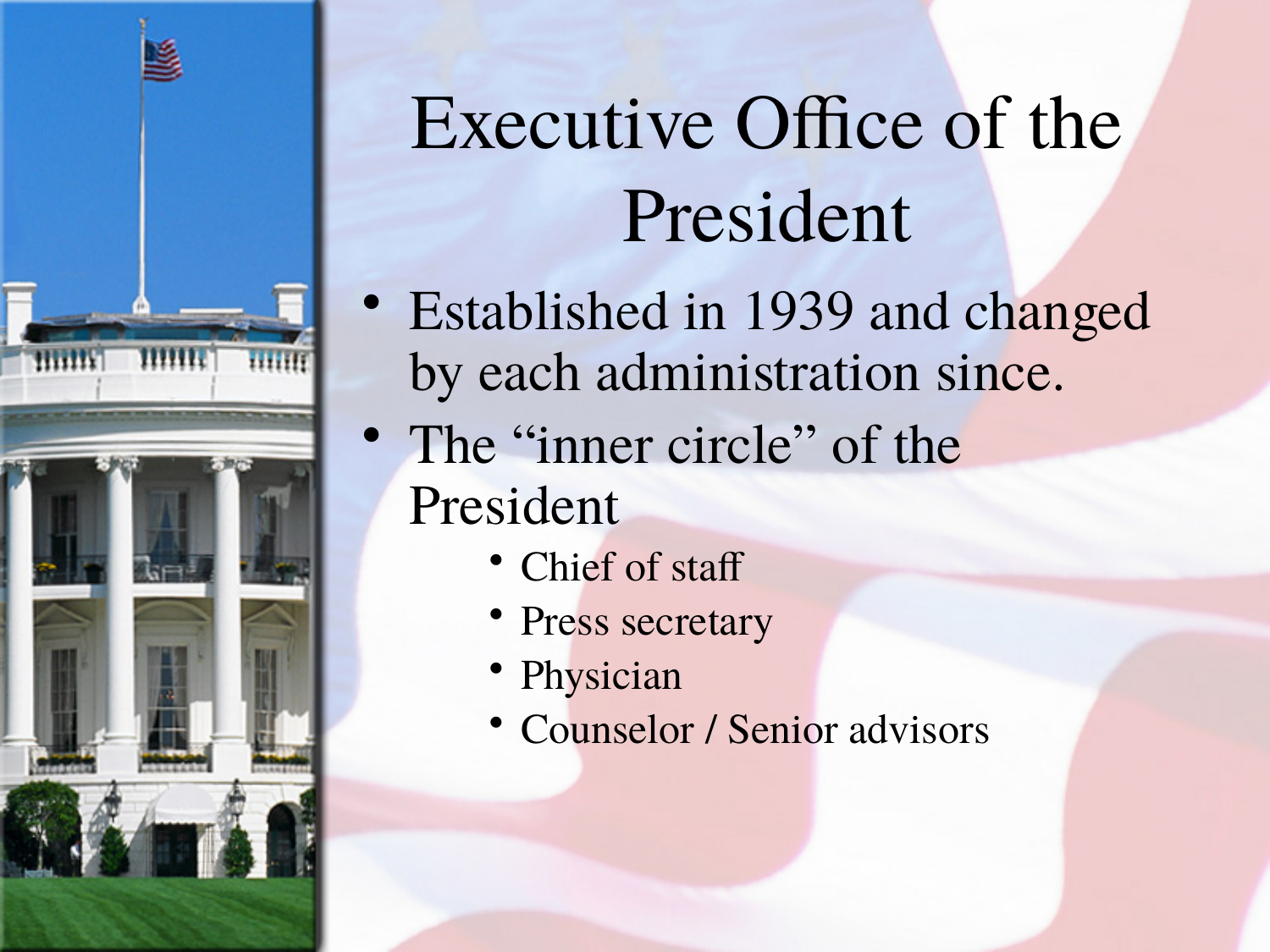

# Executive Office of the President
Established in 1939 and changed by each administration since.
The “inner circle” of the President
Chief of staff
Press secretary
Physician
Counselor / Senior advisors